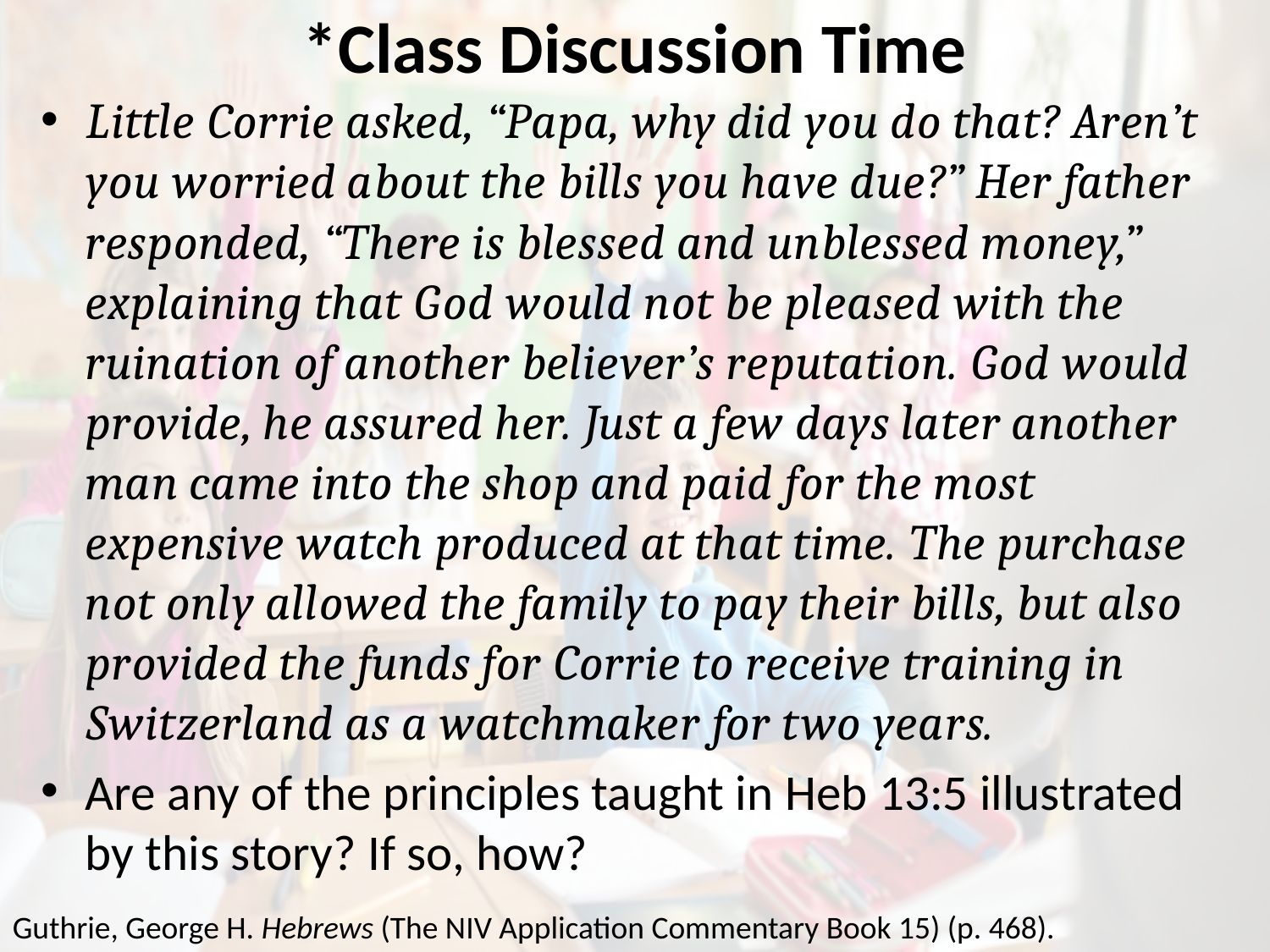

# *Class Discussion Time
Little Corrie asked, “Papa, why did you do that? Aren’t you worried about the bills you have due?” Her father responded, “There is blessed and unblessed money,” explaining that God would not be pleased with the ruination of another believer’s reputation. God would provide, he assured her. Just a few days later another man came into the shop and paid for the most expensive watch produced at that time. The purchase not only allowed the family to pay their bills, but also provided the funds for Corrie to receive training in Switzerland as a watchmaker for two years.
Are any of the principles taught in Heb 13:5 illustrated by this story? If so, how?
Guthrie, George H. Hebrews (The NIV Application Commentary Book 15) (p. 468).